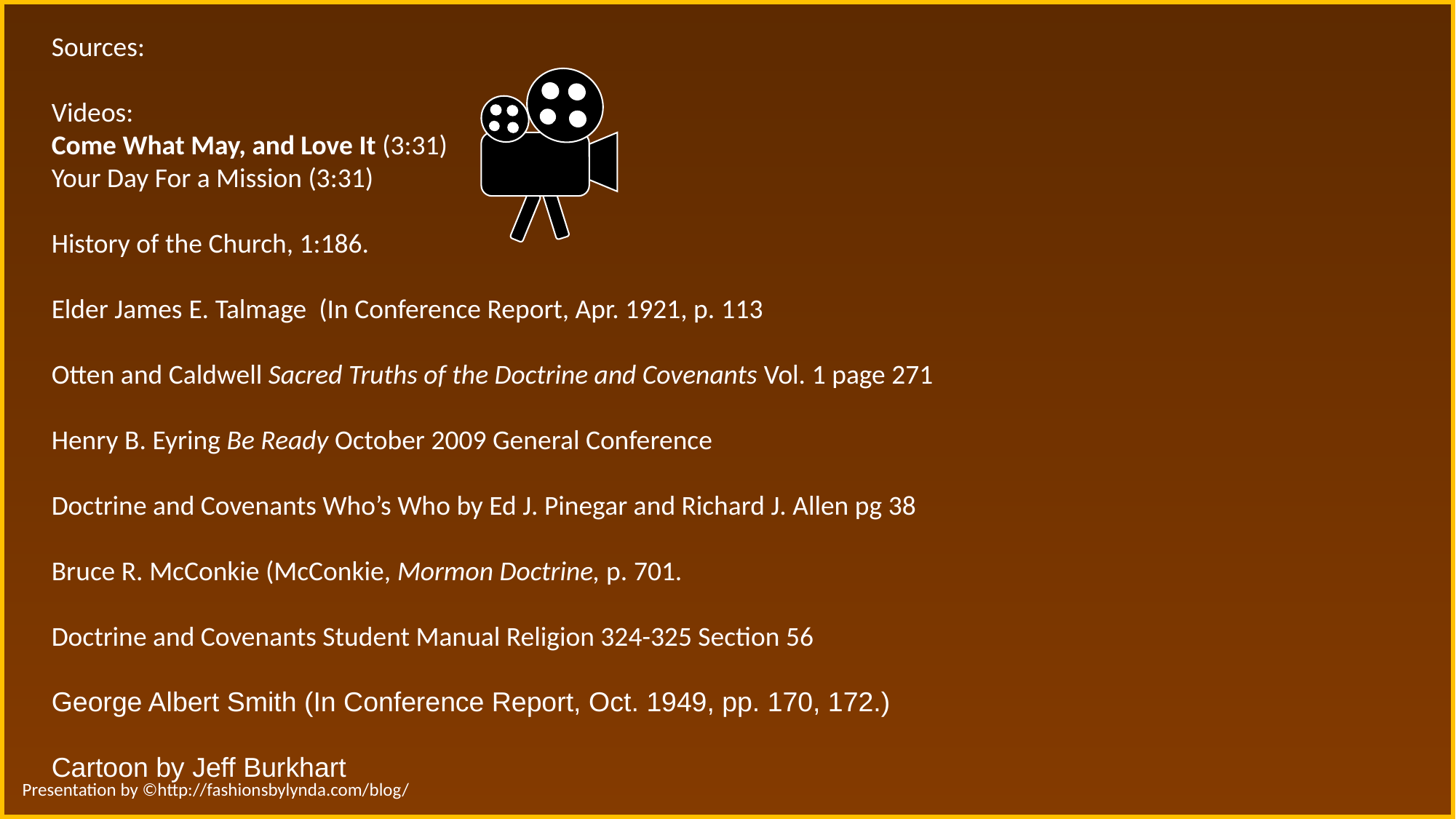

Sources:

Videos:
Come What May, and Love It (3:31)
Your Day For a Mission (3:31)

History of the Church, 1:186.

Elder James E. Talmage  (In Conference Report, Apr. 1921, p. 113

Otten and Caldwell Sacred Truths of the Doctrine and Covenants Vol. 1 page 271

Henry B. Eyring Be Ready October 2009 General Conference

Doctrine and Covenants Who’s Who by Ed J. Pinegar and Richard J. Allen pg 38

Bruce R. McConkie (McConkie, Mormon Doctrine, p. 701.

Doctrine and Covenants Student Manual Religion 324-325 Section 56

George Albert Smith (In Conference Report, Oct. 1949, pp. 170, 172.)

Cartoon by Jeff Burkhart

Presentation by ©http://fashionsbylynda.com/blog/